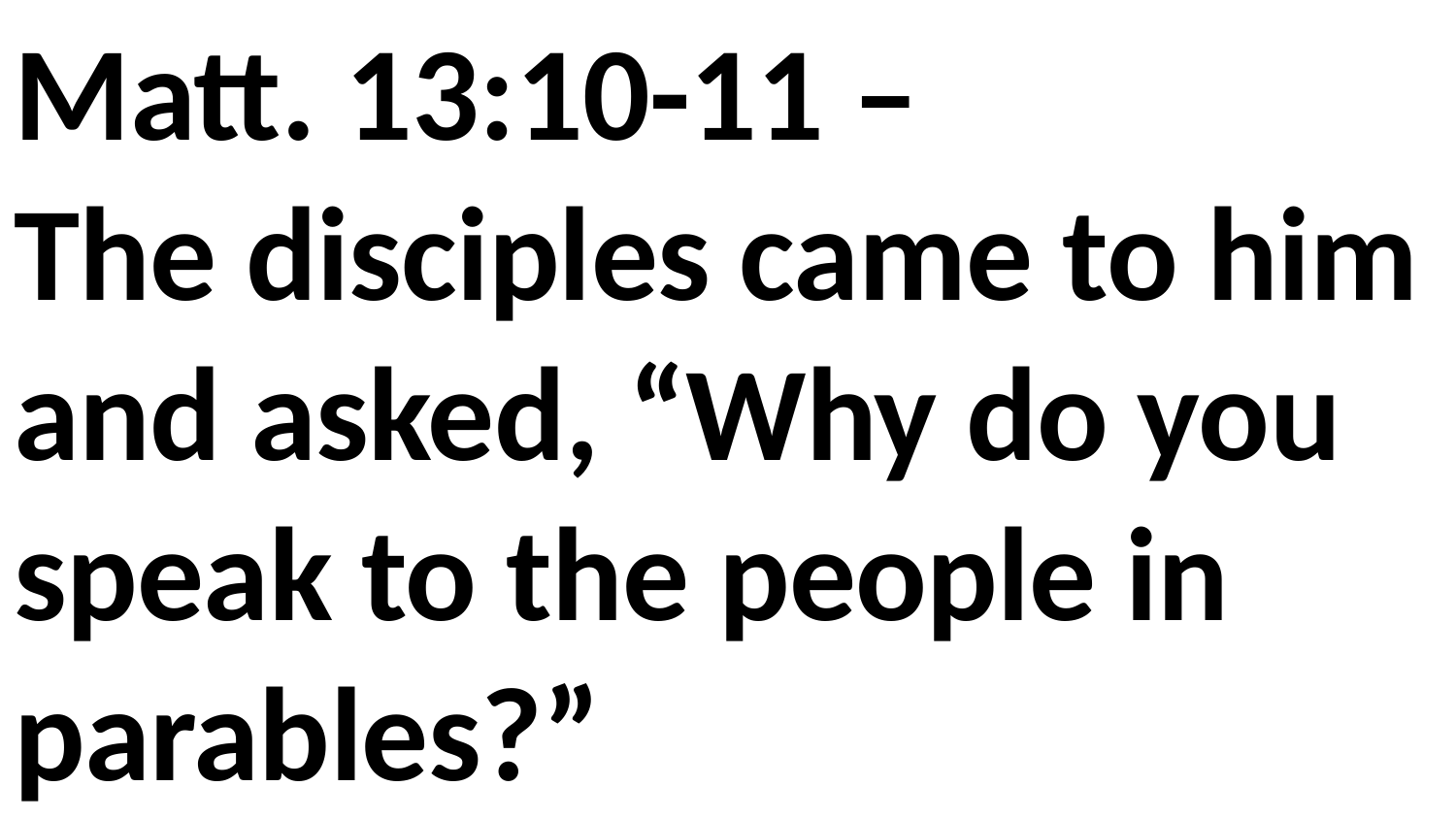

Matt. 13:10-11 –
The disciples came to him and asked, “Why do you speak to the people in parables?”

11 He replied, “Because the knowledge of the secrets of the Kingdom of God has been given to you, but not to them.